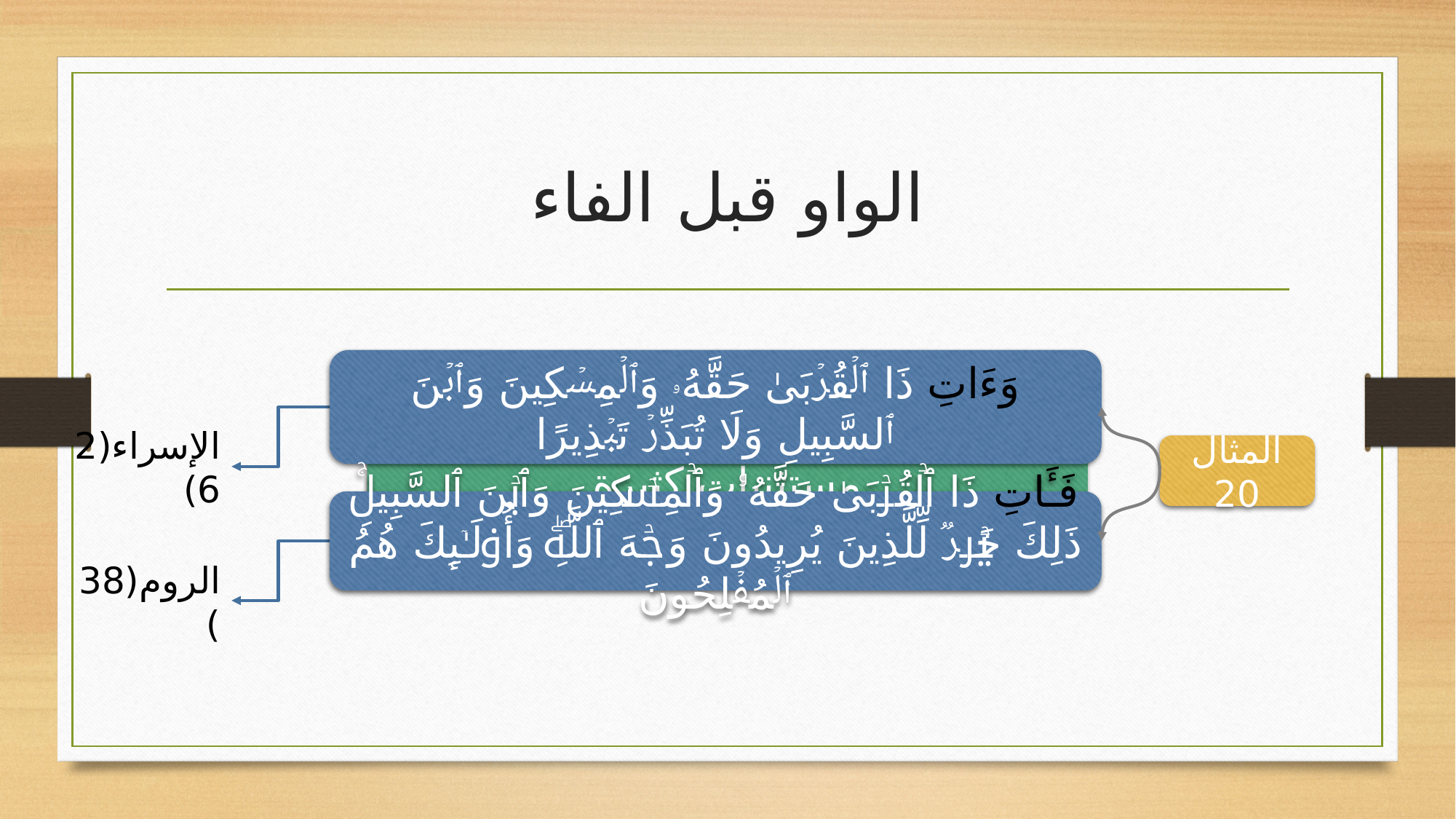

# الواو قبل الفاء
وَءَاتِ ذَا ٱلۡقُرۡبَىٰ حَقَّهُۥ وَٱلۡمِسۡكِینَ وَٱبۡنَ ٱلسَّبِیلِ وَلَا تُبَذِّرۡ تَبۡذِیرًا
فَـَٔاتِ ذَا ٱلۡقُرۡبَىٰ حَقَّهُۥ وَٱلۡمِسۡكِینَ وَٱبۡنَ ٱلسَّبِیلِۚ ذَ⁠لِكَ خَیۡرࣱ لِّلَّذِینَ یُرِیدُونَ وَجۡهَ ٱللَّهِۖ وَأُو۟لَـٰۤىِٕكَ هُمُ ٱلۡمُفۡلِحُونَ
المثال 20
وهذه القاعدة قاعدة أغلبية لا كلية ولها مستثنيات كثيرة
الإسراء(26)
الروم(38)